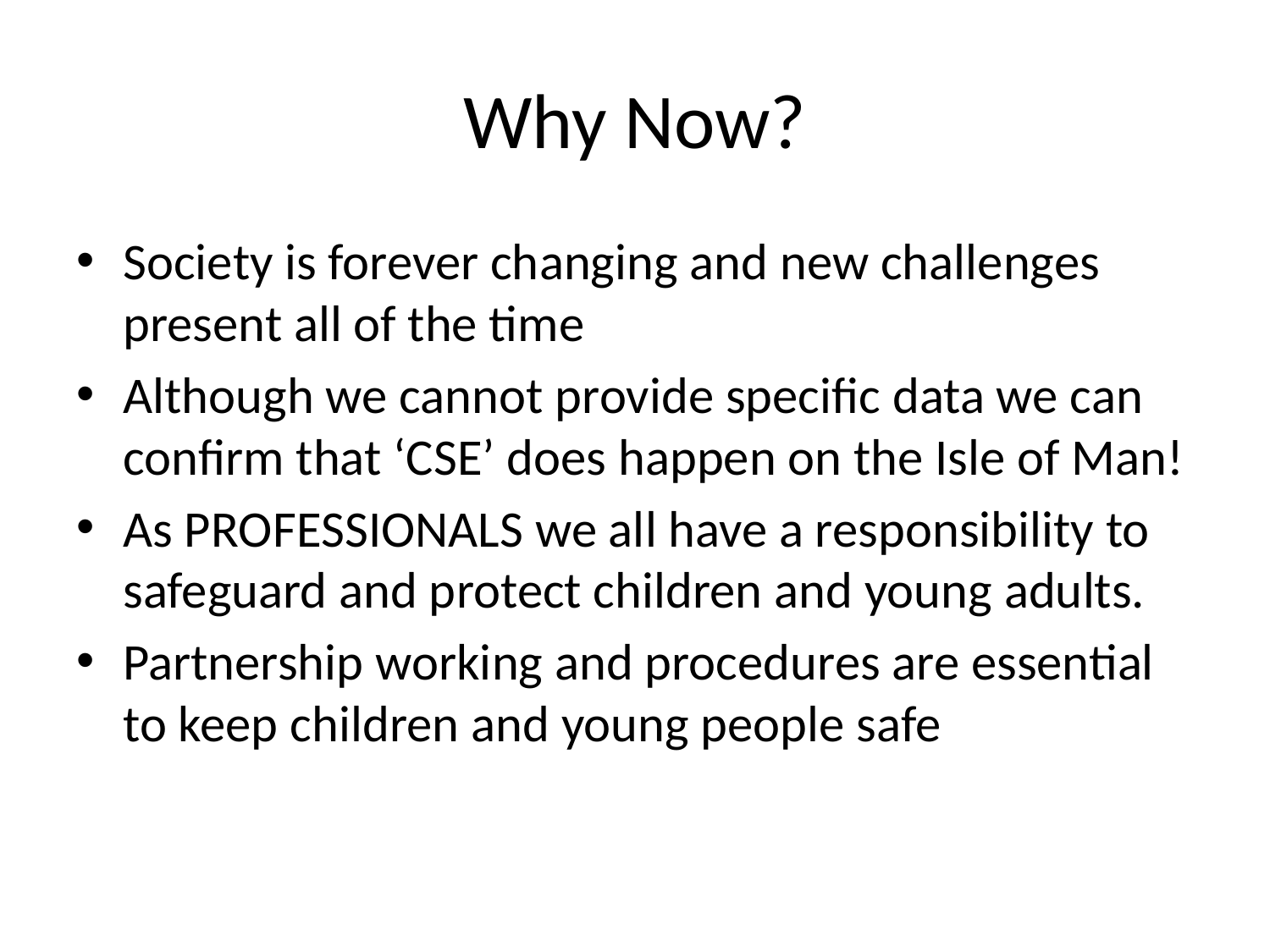

# Why Now?
Society is forever changing and new challenges present all of the time
Although we cannot provide specific data we can confirm that ‘CSE’ does happen on the Isle of Man!
As PROFESSIONALS we all have a responsibility to safeguard and protect children and young adults.
Partnership working and procedures are essential to keep children and young people safe